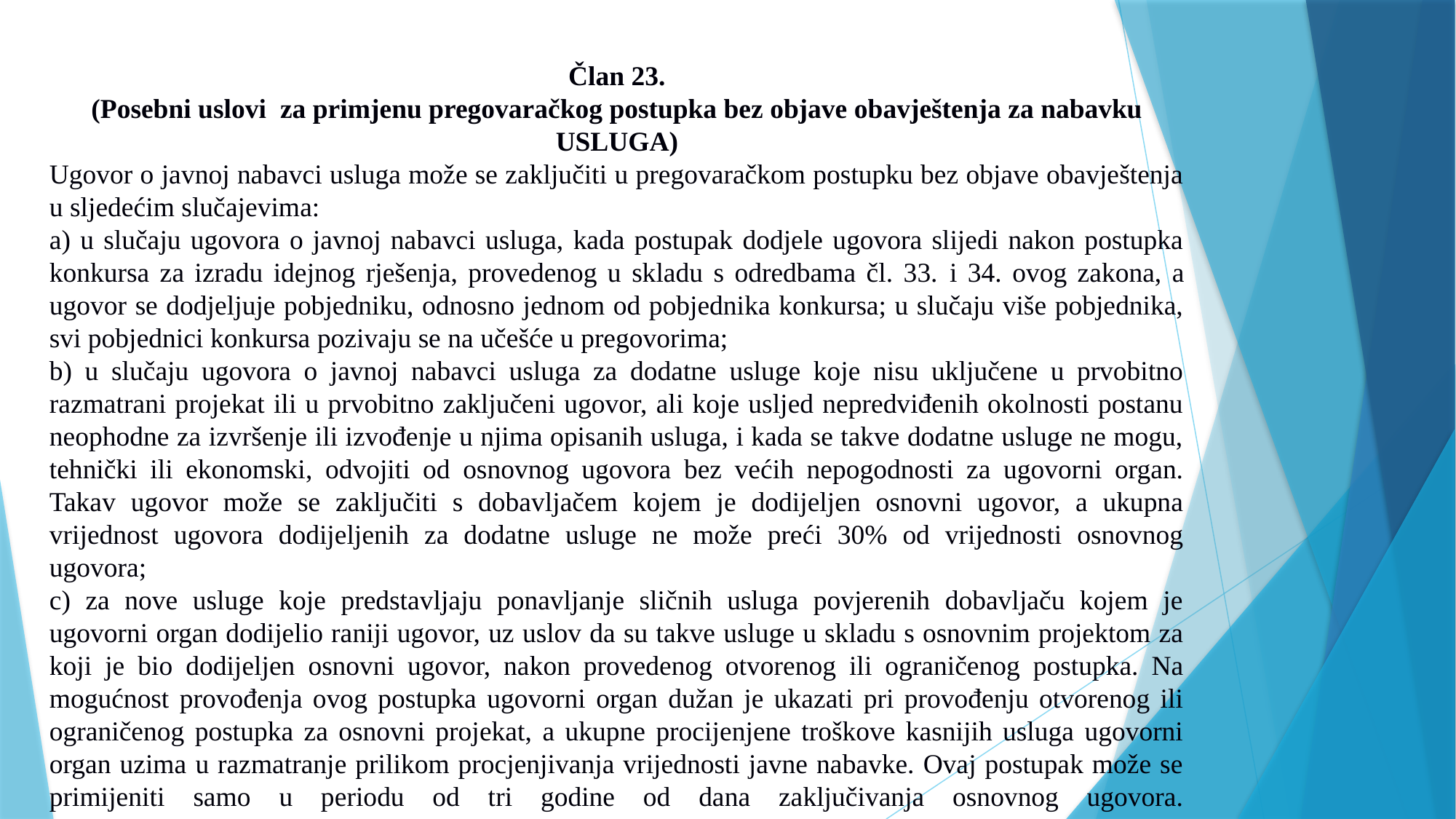

Član 23.
(Posebni uslovi  za primjenu pregovaračkog postupka bez objave obavještenja za nabavku USLUGA)
Ugovor o javnoj nabavci usluga može se zaključiti u pregovaračkom postupku bez objave obavještenja u sljedećim slučajevima:
a) u slučaju ugovora o javnoj nabavci usluga, kada postupak dodjele ugovora slijedi nakon postupka konkursa za izradu idejnog rješenja, provedenog u skladu s odredbama čl. 33. i 34. ovog zakona, a ugovor se dodjeljuje pobjedniku, odnosno jednom od pobjednika konkursa; u slučaju više pobjednika, svi pobjednici konkursa pozivaju se na učešće u pregovorima;
b) u slučaju ugovora o javnoj nabavci usluga za dodatne usluge koje nisu uključene u prvobitno razmatrani projekat ili u prvobitno zaključeni ugovor, ali koje usljed nepredviđenih okolnosti postanu neophodne za izvršenje ili izvođenje u njima opisanih usluga, i kada se takve dodatne usluge ne mogu, tehnički ili ekonomski, odvojiti od osnovnog ugovora bez većih nepogodnosti za ugovorni organ. Takav ugovor može se zaključiti s dobavljačem kojem je dodijeljen osnovni ugovor, a ukupna vrijednost ugovora dodijeljenih za dodatne usluge ne može preći 30% od vrijednosti osnovnog ugovora;
c) za nove usluge koje predstavljaju ponavljanje sličnih usluga povjerenih dobavljaču kojem je ugovorni organ dodijelio raniji ugovor, uz uslov da su takve usluge u skladu s osnovnim projektom za koji je bio dodijeljen osnovni ugovor, nakon provedenog otvorenog ili ograničenog postupka. Na mogućnost provođenja ovog postupka ugovorni organ dužan je ukazati pri provođenju otvorenog ili ograničenog postupka za osnovni projekat, a ukupne procijenjene troškove kasnijih usluga ugovorni organ uzima u razmatranje prilikom procjenjivanja vrijednosti javne nabavke. Ovaj postupak može se primijeniti samo u periodu od tri godine od dana zaključivanja osnovnog ugovora.